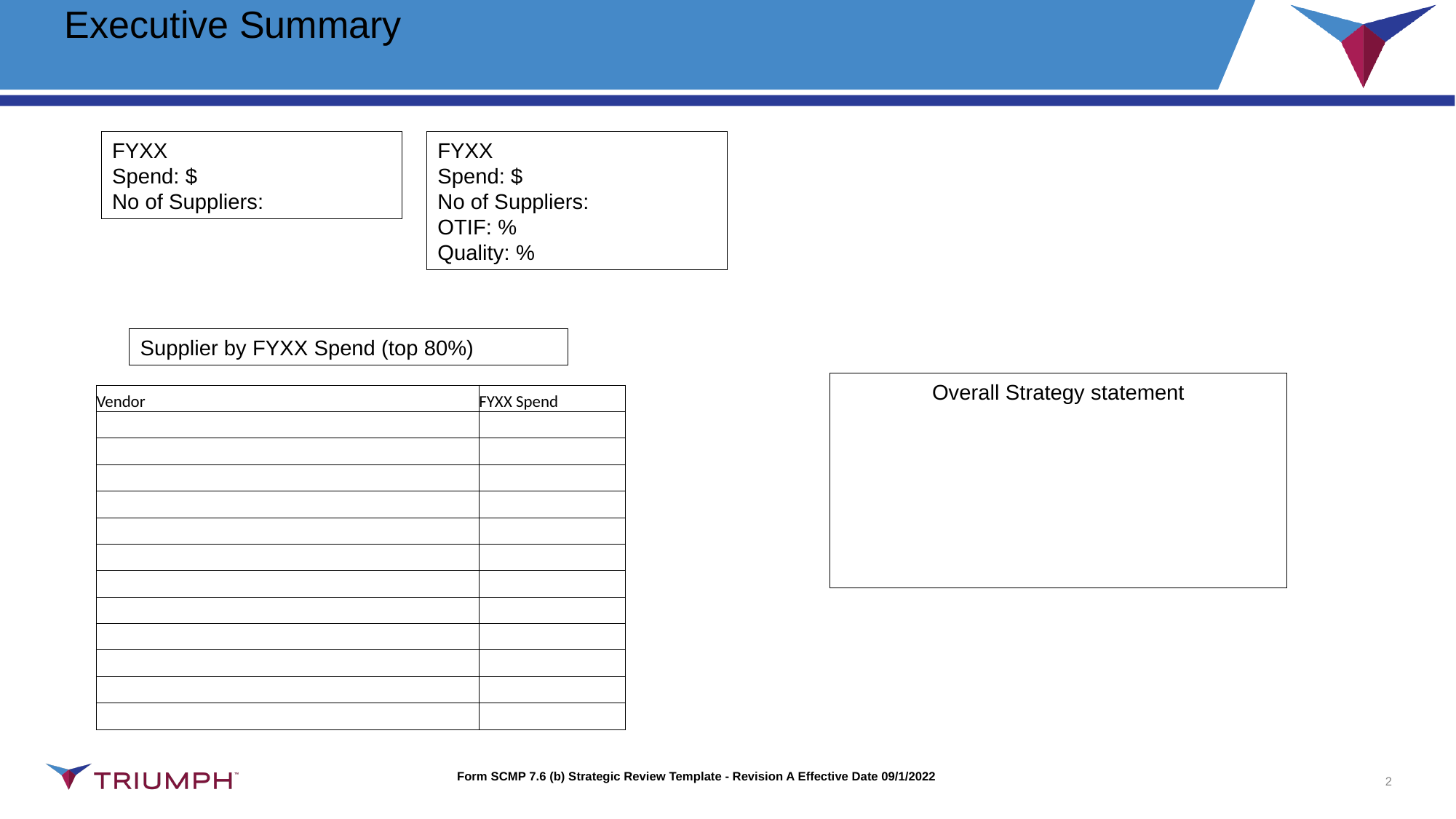

# Executive Summary
FYXX
Spend: $
No of Suppliers:
FYXX
Spend: $
No of Suppliers:
OTIF: %
Quality: %
Supplier by FYXX Spend (top 80%)
Overall Strategy statement

| Vendor | FYXX Spend |
| --- | --- |
|  |  |
|  |  |
|  |  |
|  |  |
|  |  |
|  |  |
|  |  |
|  |  |
|  |  |
|  |  |
|  |  |
|  |  |
2
Form SCMP 7.6 (b) Strategic Review Template - Revision A Effective Date 09/1/2022